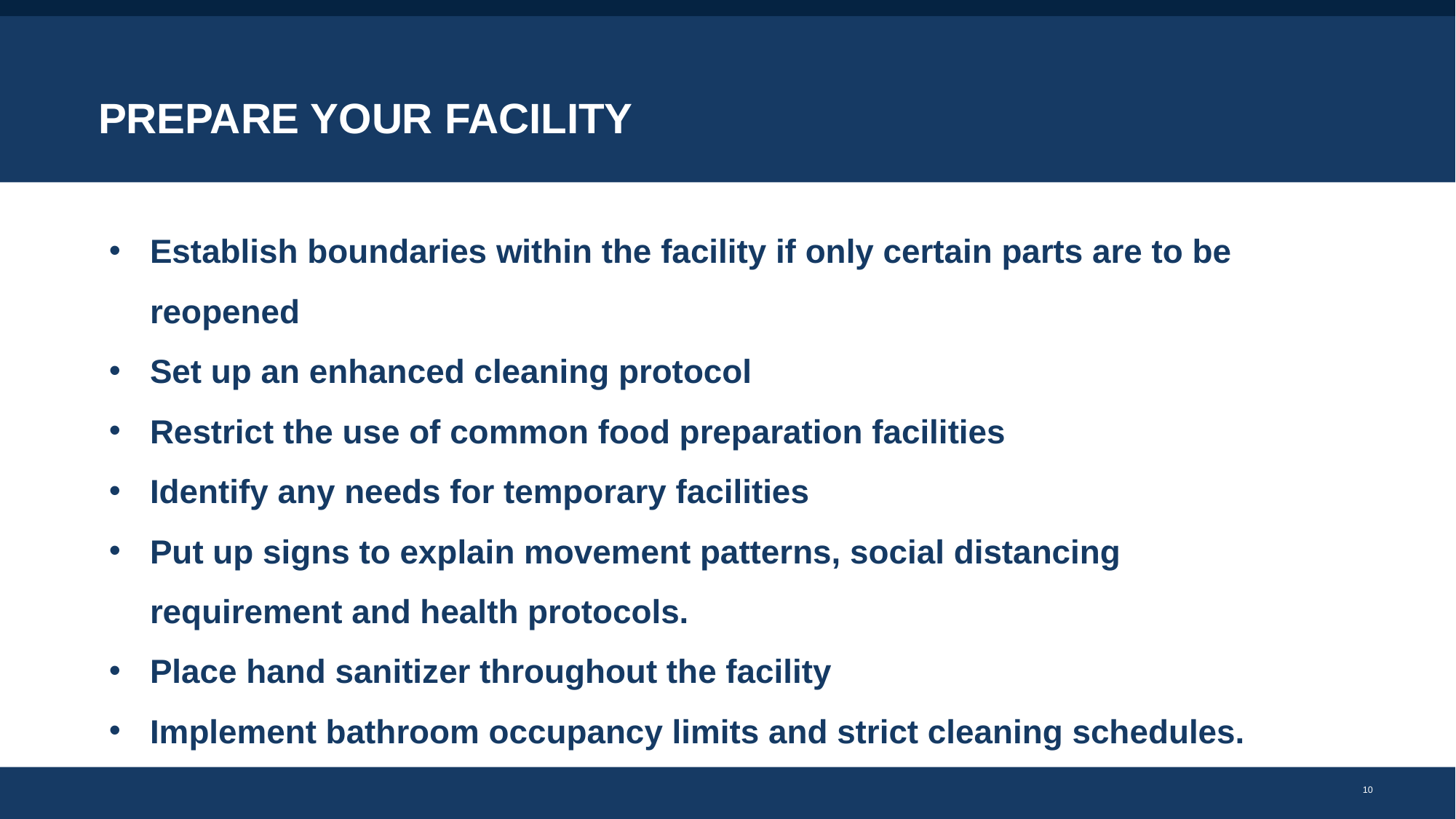

# PREPARE YOUR FACILITY
Establish boundaries within the facility if only certain parts are to be reopened
Set up an enhanced cleaning protocol
Restrict the use of common food preparation facilities
Identify any needs for temporary facilities
Put up signs to explain movement patterns, social distancing requirement and health protocols.
Place hand sanitizer throughout the facility
Implement bathroom occupancy limits and strict cleaning schedules.